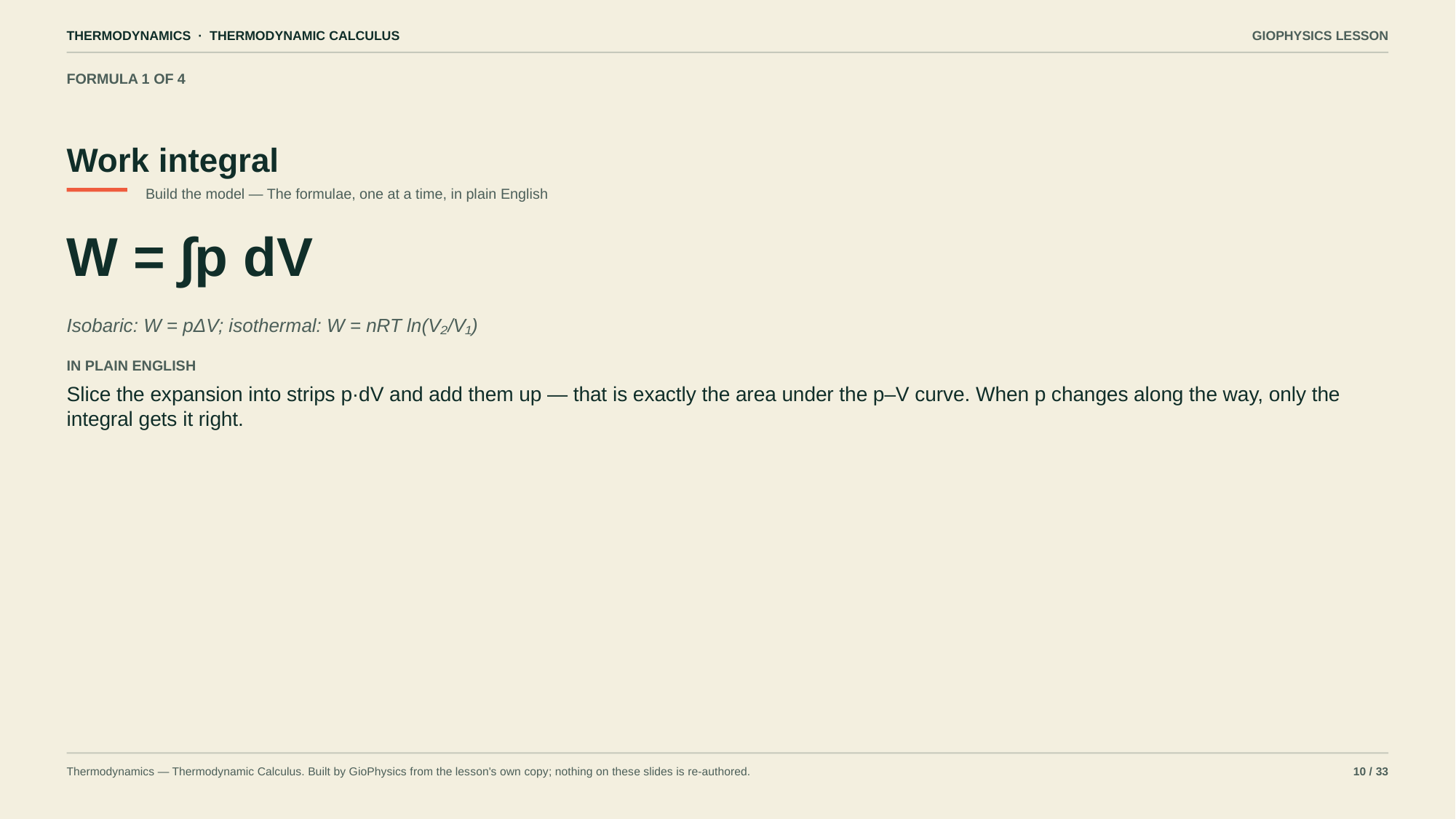

THERMODYNAMICS  ·  THERMODYNAMIC CALCULUS
GIOPHYSICS LESSON

FORMULA 1 OF 4
Work integral
Build the model — The formulae, one at a time, in plain English

W = ∫p dV
Isobaric: W = pΔV; isothermal: W = nRT ln(V₂/V₁)
IN PLAIN ENGLISH
Slice the expansion into strips p·dV and add them up — that is exactly the area under the p–V curve. When p changes along the way, only the integral gets it right.

Thermodynamics — Thermodynamic Calculus. Built by GioPhysics from the lesson's own copy; nothing on these slides is re-authored.
10 / 33